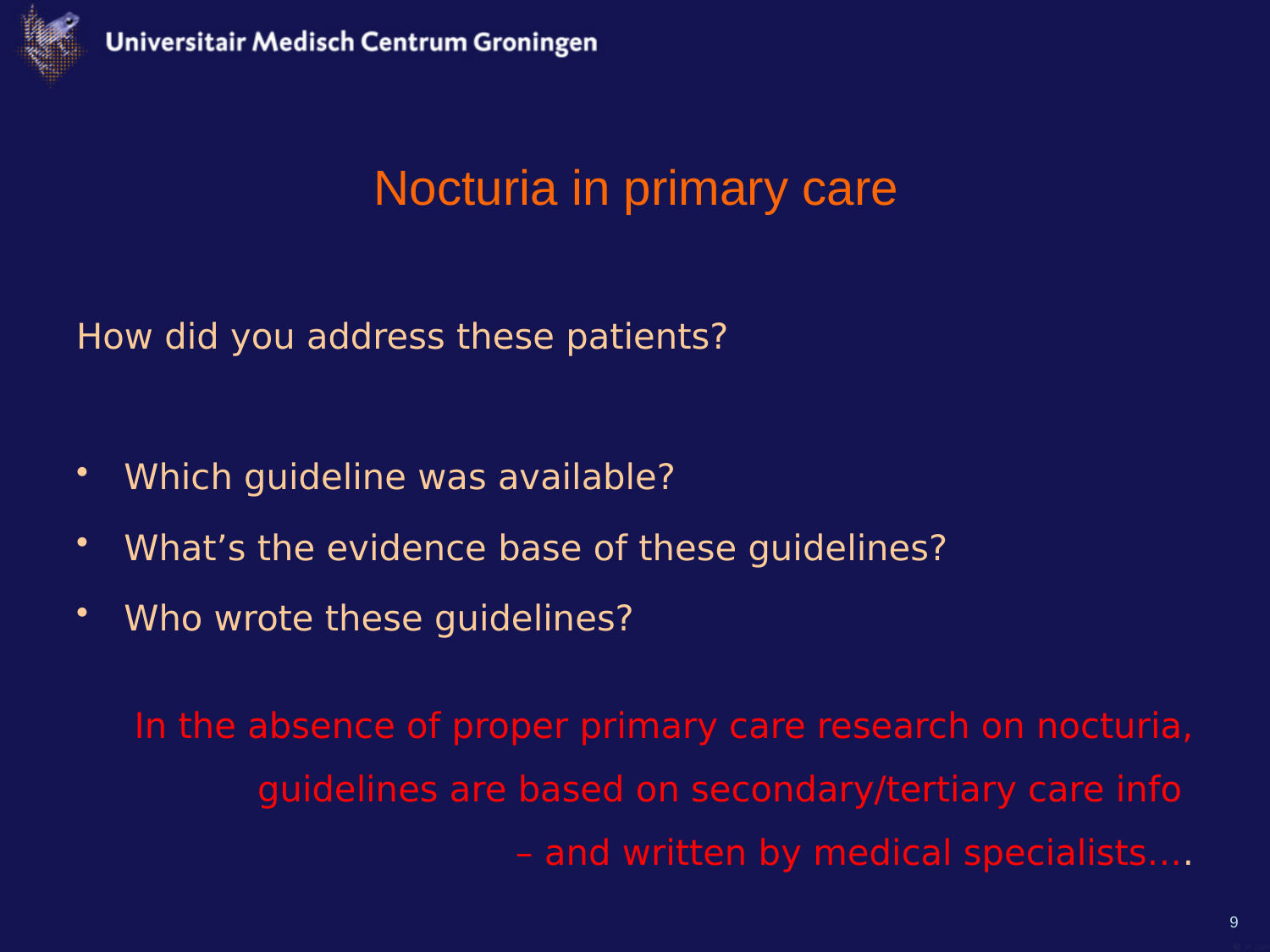

# Nocturia in primary care
How did you address these patients?

Which guideline was available?
What’s the evidence base of these guidelines?
Who wrote these guidelines?

In the absence of proper primary care research on nocturia, guidelines are based on secondary/tertiary care info
– and written by medical specialists….
9